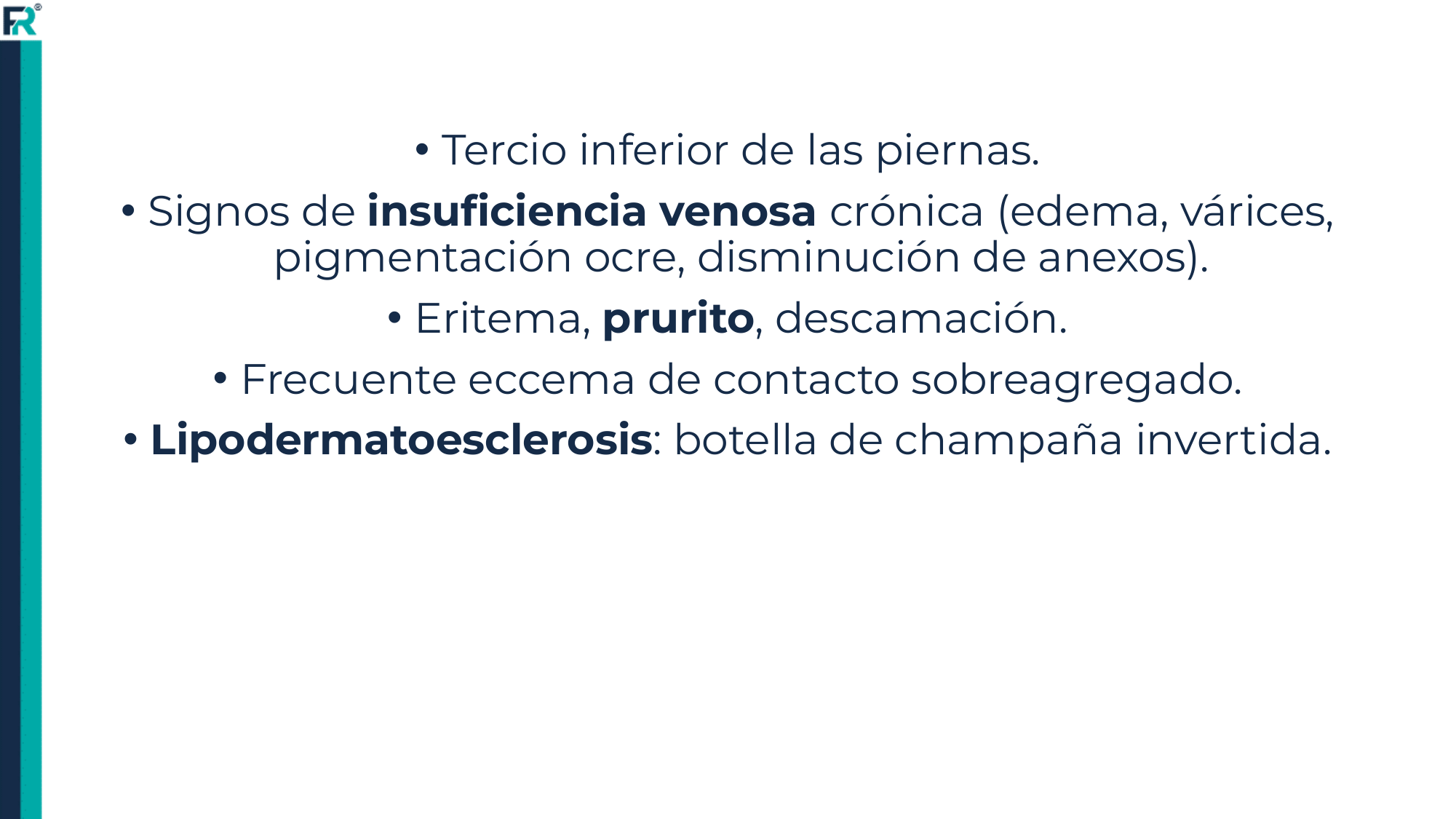

Tercio inferior de las piernas.
Signos de insuficiencia venosa crónica (edema, várices, pigmentación ocre, disminución de anexos).
Eritema, prurito, descamación.
Frecuente eccema de contacto sobreagregado.
Lipodermatoesclerosis: botella de champaña invertida.